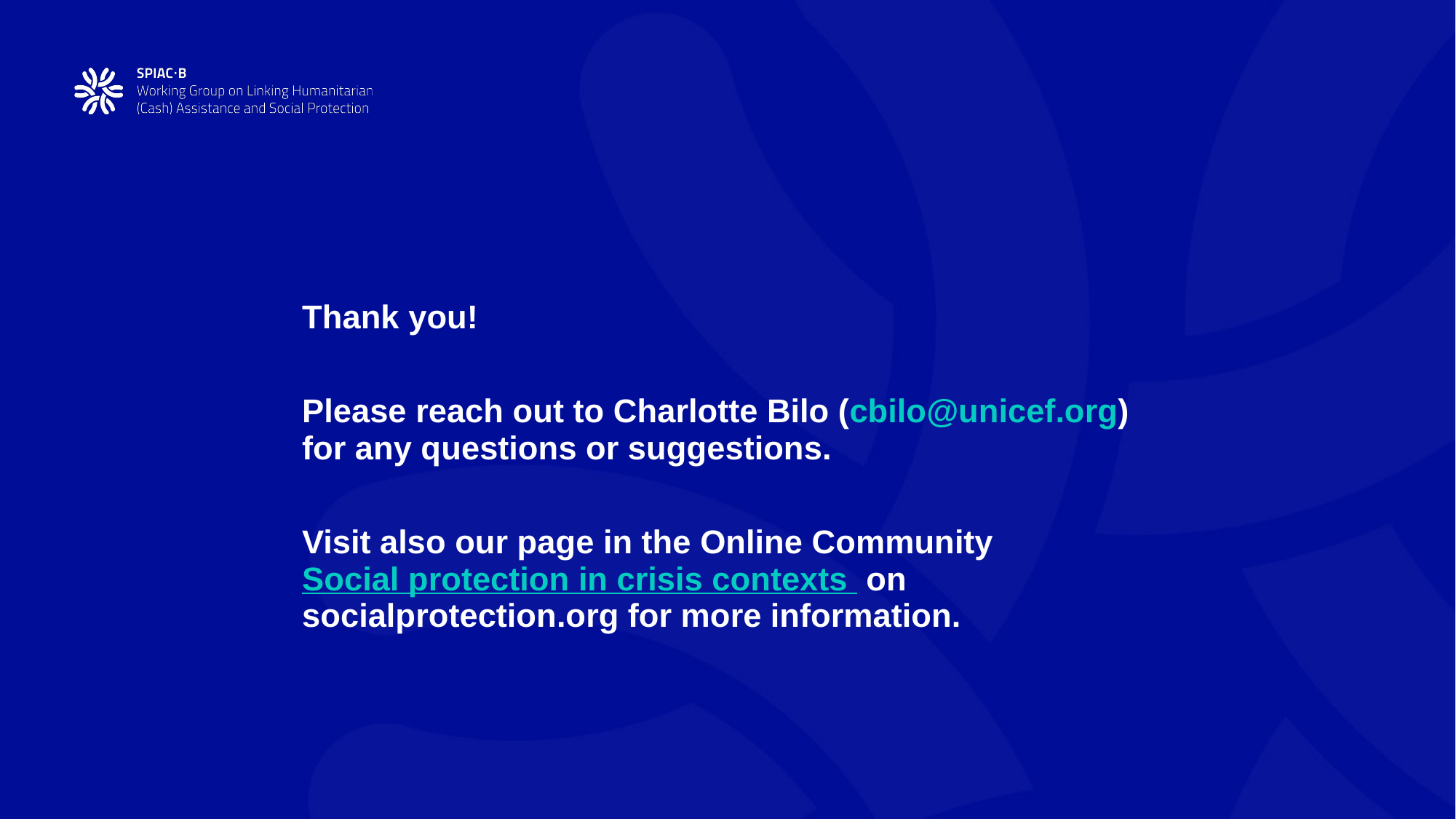

Thank you!

Please reach out to Charlotte Bilo (cbilo@unicef.org) for any questions or suggestions.

Visit also our page in the Online Community Social protection in crisis contexts  on socialprotection.org for more information.